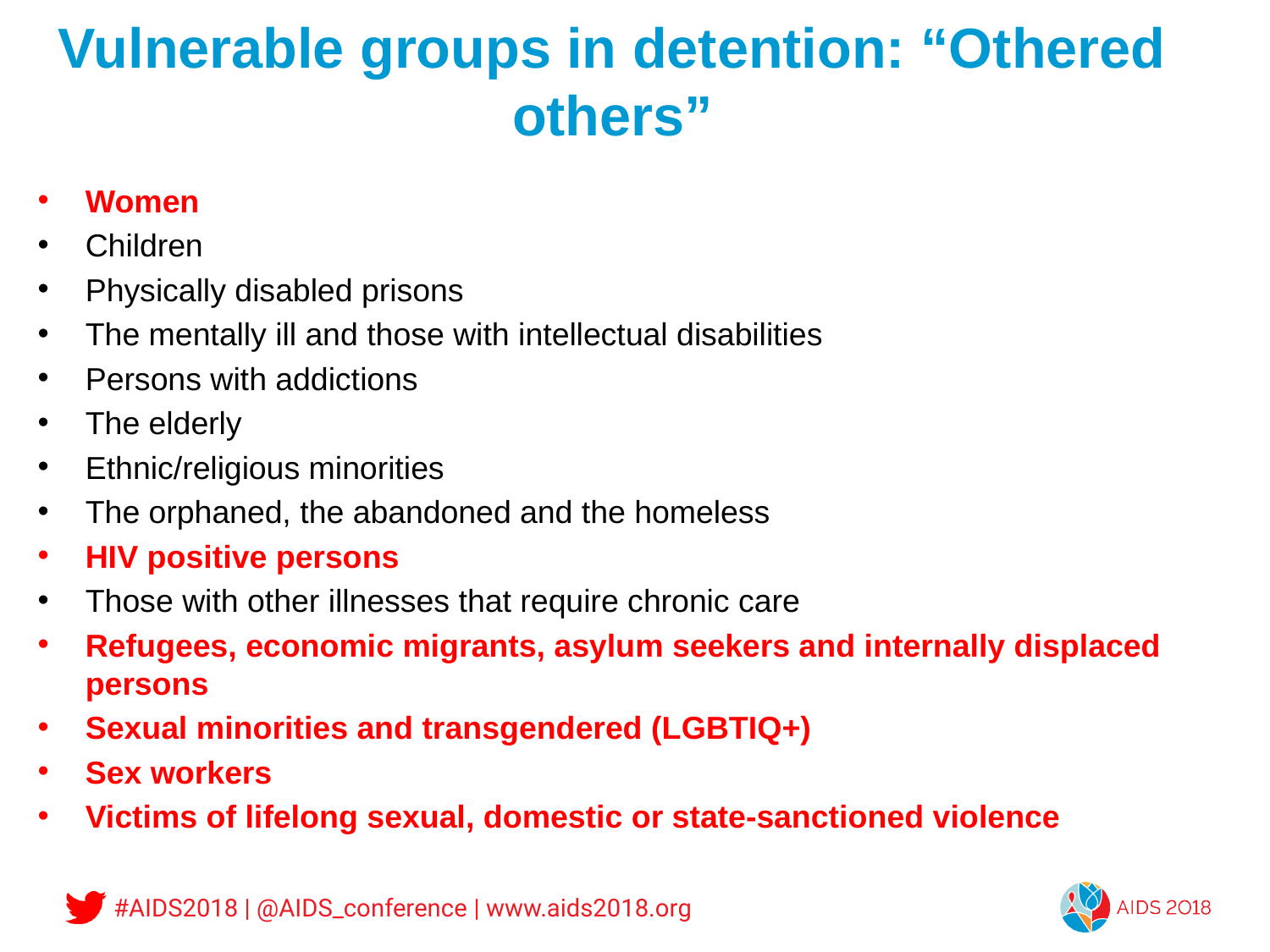

# Vulnerable groups in detention: “Othered others”
Women
Children
Physically disabled prisons
The mentally ill and those with intellectual disabilities
Persons with addictions
The elderly
Ethnic/religious minorities
The orphaned, the abandoned and the homeless
HIV positive persons
Those with other illnesses that require chronic care
Refugees, economic migrants, asylum seekers and internally displaced persons
Sexual minorities and transgendered (LGBTIQ+)
Sex workers
Victims of lifelong sexual, domestic or state-sanctioned violence